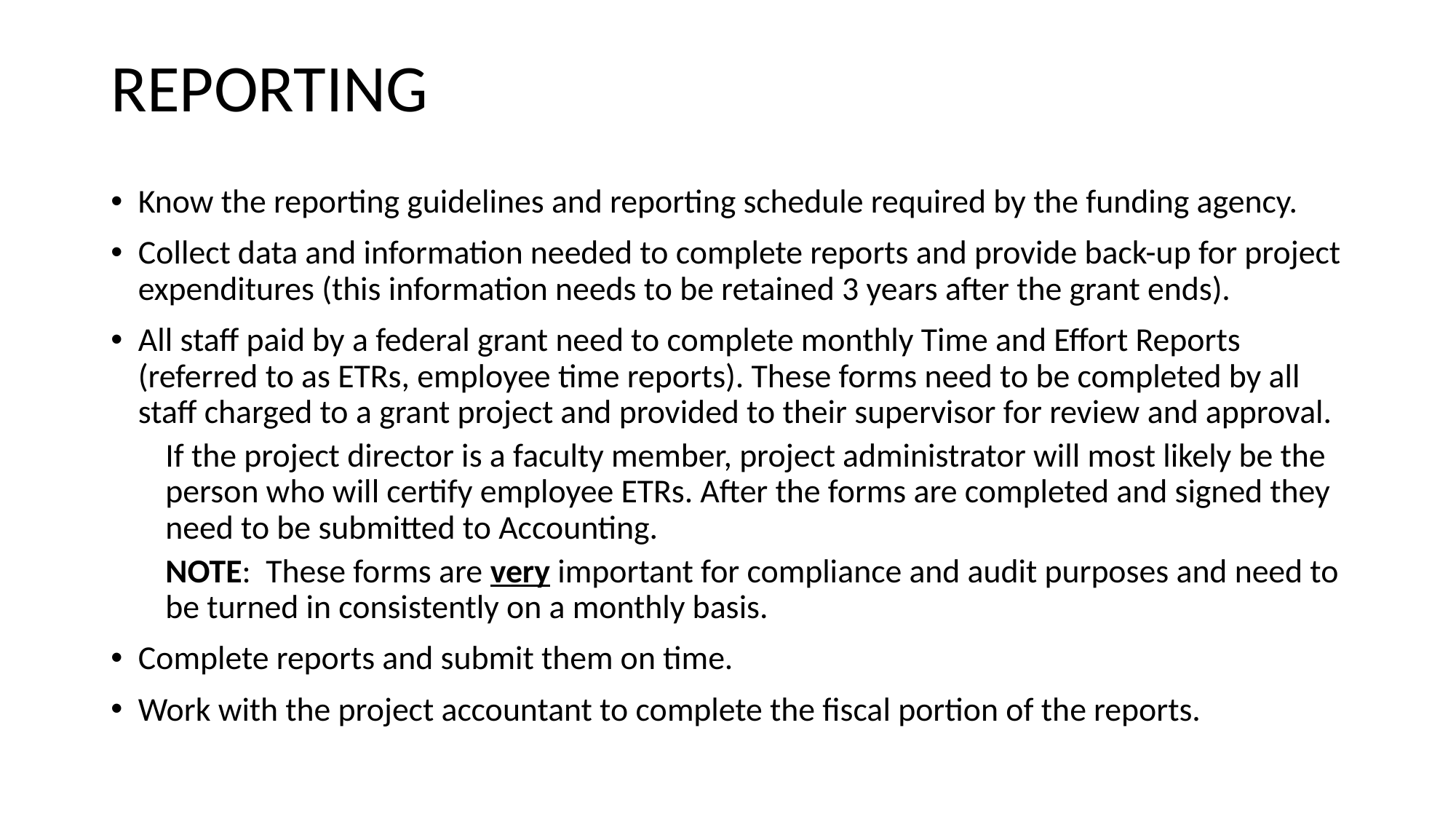

# REPORTING
Know the reporting guidelines and reporting schedule required by the funding agency.
Collect data and information needed to complete reports and provide back-up for project expenditures (this information needs to be retained 3 years after the grant ends).
All staff paid by a federal grant need to complete monthly Time and Effort Reports (referred to as ETRs, employee time reports). These forms need to be completed by all staff charged to a grant project and provided to their supervisor for review and approval.
If the project director is a faculty member, project administrator will most likely be the person who will certify employee ETRs. After the forms are completed and signed they need to be submitted to Accounting.
NOTE:  These forms are very important for compliance and audit purposes and need to be turned in consistently on a monthly basis.
Complete reports and submit them on time.
Work with the project accountant to complete the fiscal portion of the reports.